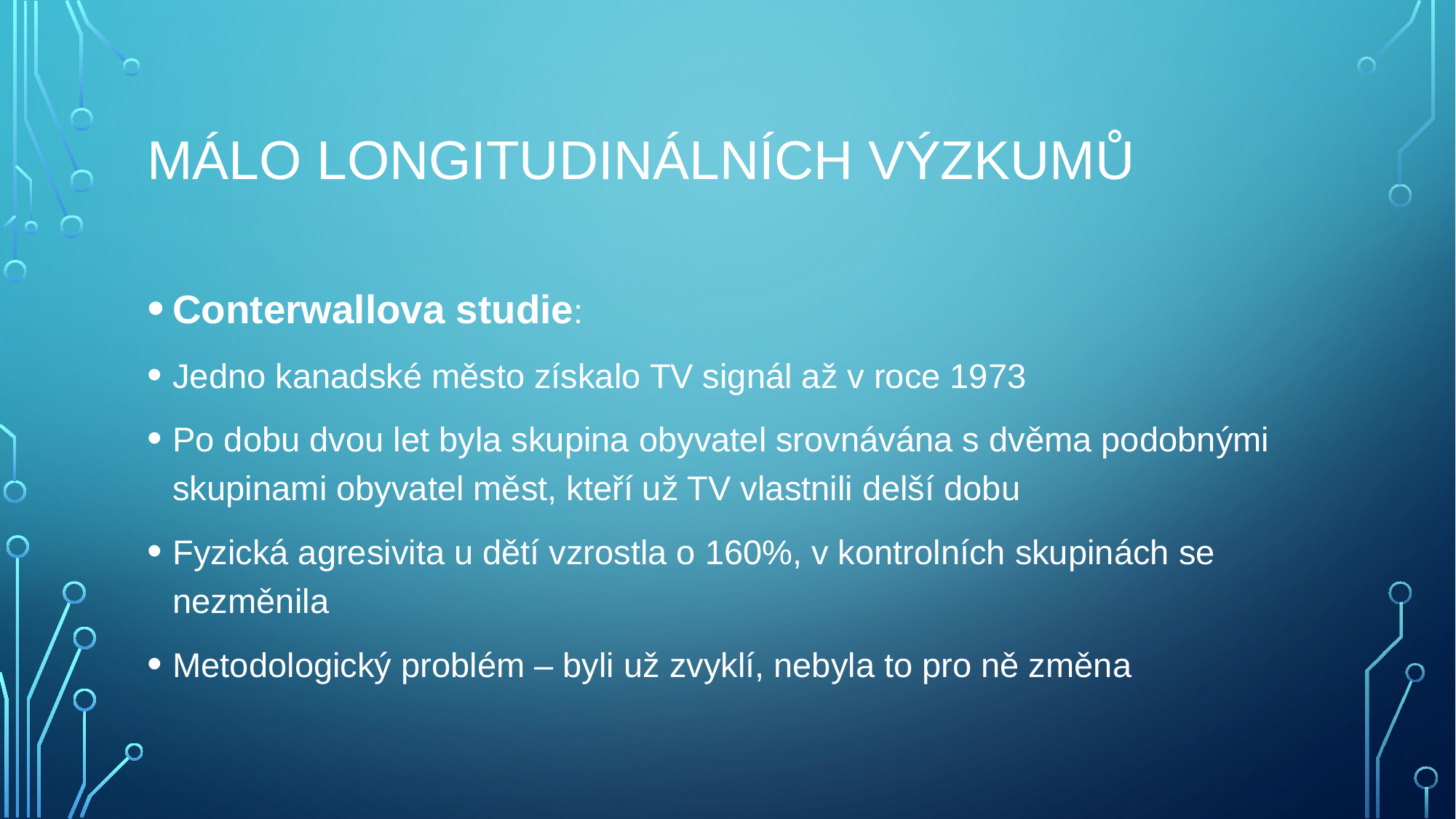

# Málo longitudinálních výzkumů
Conterwallova studie:
Jedno kanadské město získalo TV signál až v roce 1973
Po dobu dvou let byla skupina obyvatel srovnávána s dvěma podobnými skupinami obyvatel měst, kteří už TV vlastnili delší dobu
Fyzická agresivita u dětí vzrostla o 160%, v kontrolních skupinách se nezměnila
Metodologický problém – byli už zvyklí, nebyla to pro ně změna